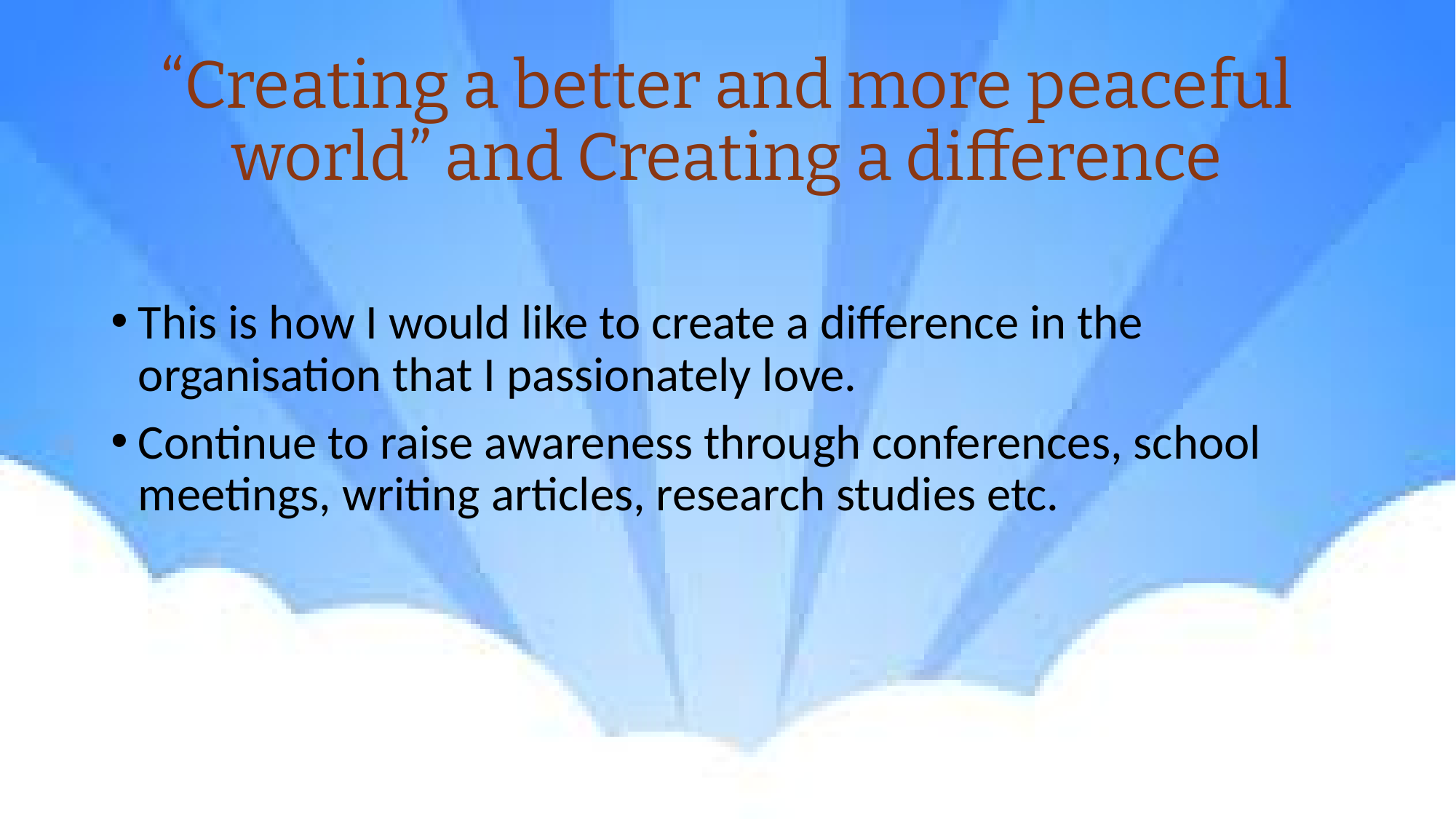

# “Creating a better and more peaceful world” and Creating a difference

This is how I would like to create a difference in the organisation that I passionately love.
Continue to raise awareness through conferences, school meetings, writing articles, research studies etc.